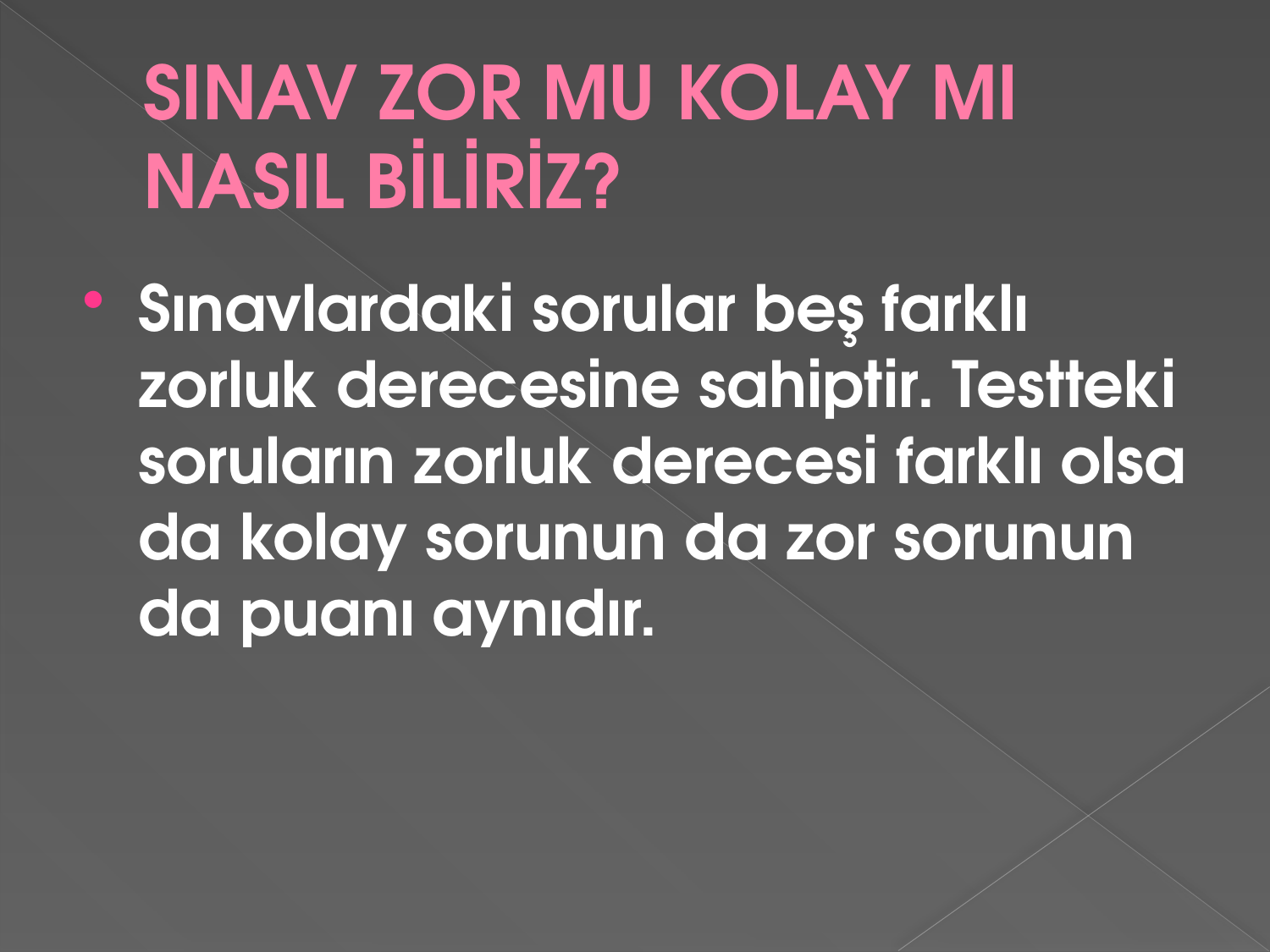

# SINAV ZOR MU KOLAY MI NASIL BİLİRİZ?
Sınavlardaki sorular beş farklı zorluk derecesine sahiptir. Testteki soruların zorluk derecesi farklı olsa da kolay sorunun da zor sorunun da puanı aynıdır.